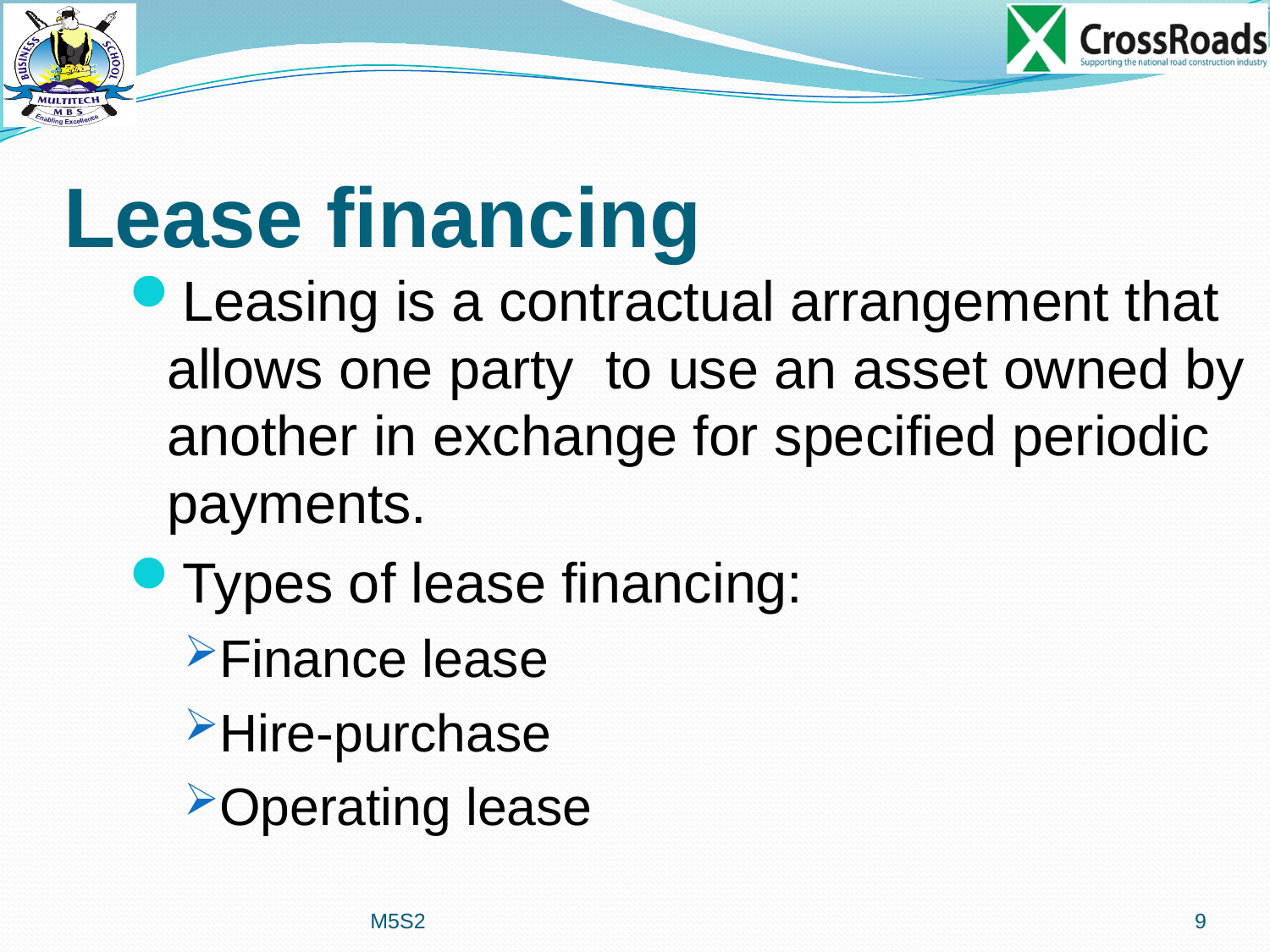

# Lease financing
Leasing is a contractual arrangement that allows one party  to use an asset owned by another in exchange for specified periodic payments.
Types of lease financing:
Finance lease
Hire-purchase
Operating lease

M5S2
9